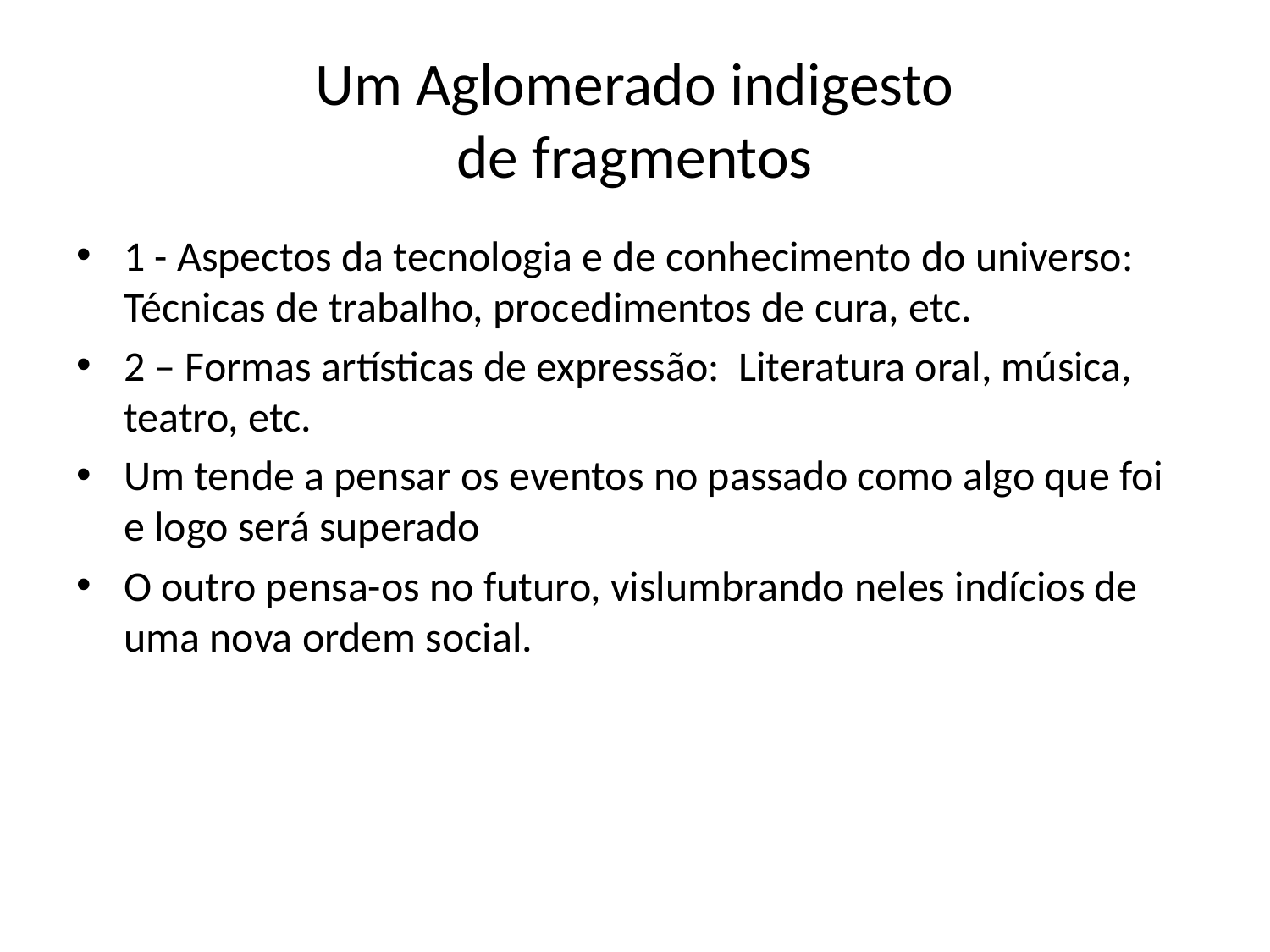

# Um Aglomerado indigesto de fragmentos
1 - Aspectos da tecnologia e de conhecimento do universo: Técnicas de trabalho, procedimentos de cura, etc.
2 – Formas artísticas de expressão:  Literatura oral, música, teatro, etc.
Um tende a pensar os eventos no passado como algo que foi e logo será superado
O outro pensa-os no futuro, vislumbrando neles indícios de uma nova ordem social.